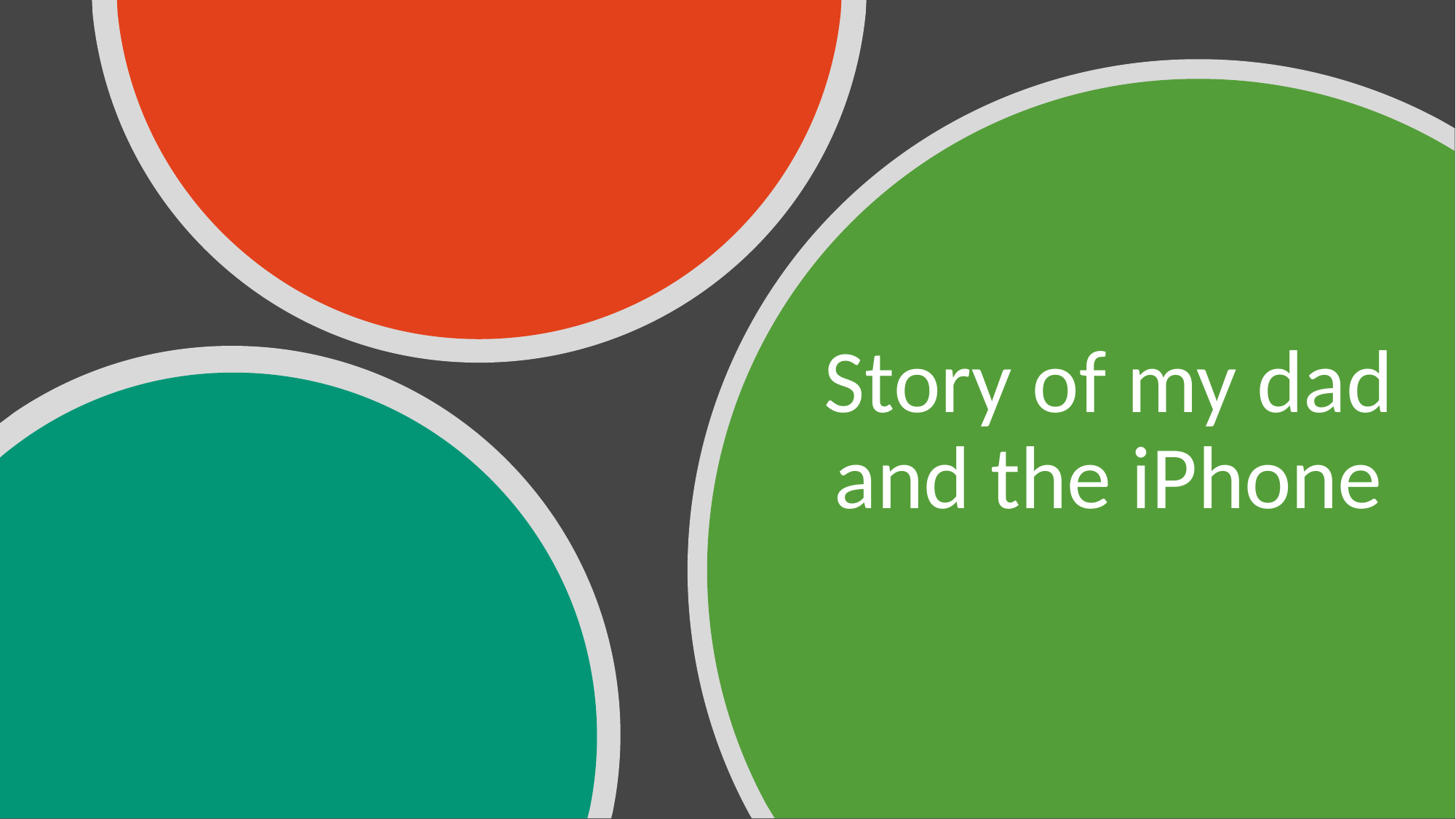

# Story of my dad and the iPhone